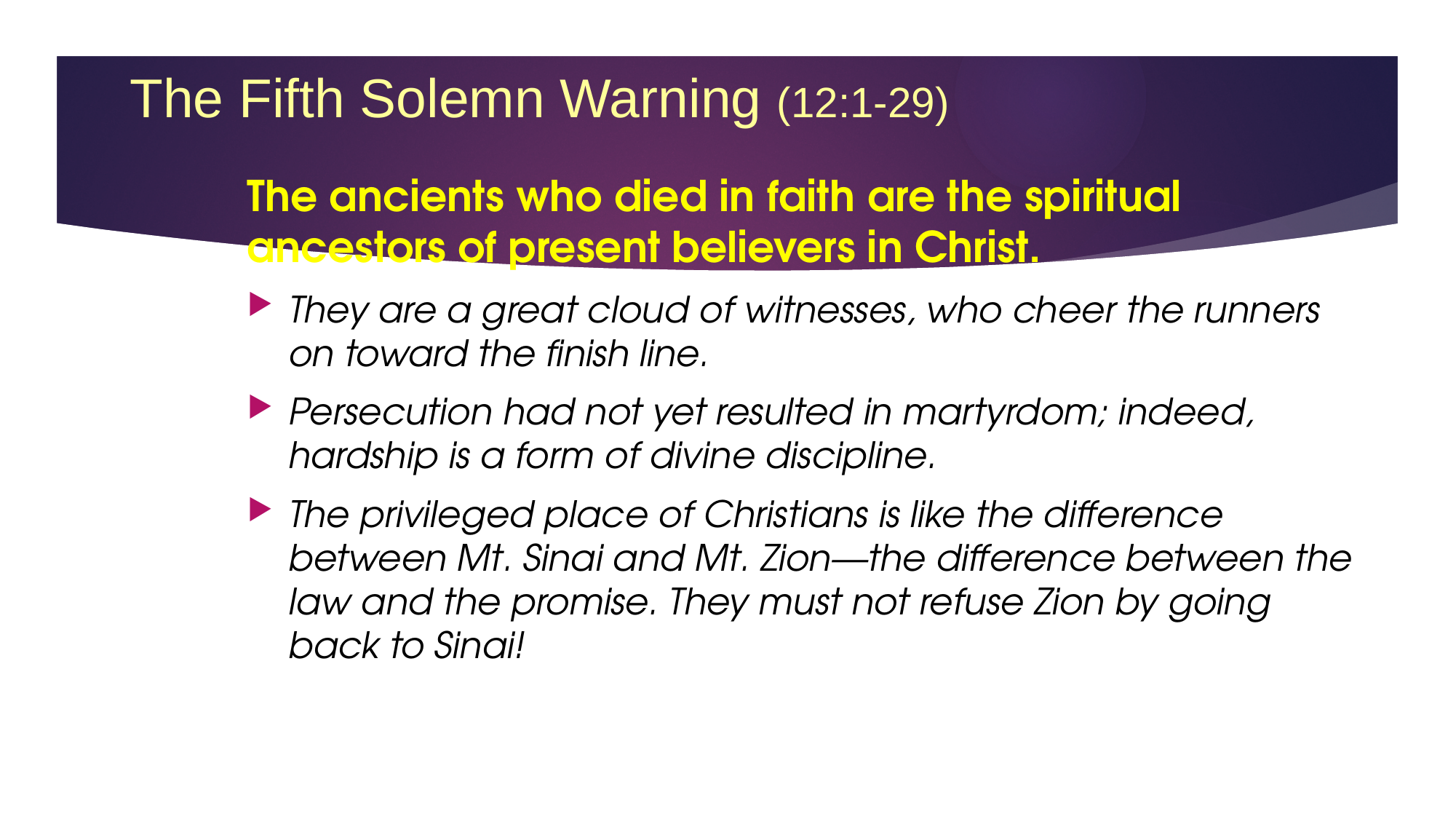

# The Fifth Solemn Warning (12:1-29)
The ancients who died in faith are the spiritual ancestors of present believers in Christ.
They are a great cloud of witnesses, who cheer the runners on toward the finish line.
Persecution had not yet resulted in martyrdom; indeed, hardship is a form of divine discipline.
The privileged place of Christians is like the difference between Mt. Sinai and Mt. Zion—the difference between the law and the promise. They must not refuse Zion by going back to Sinai!